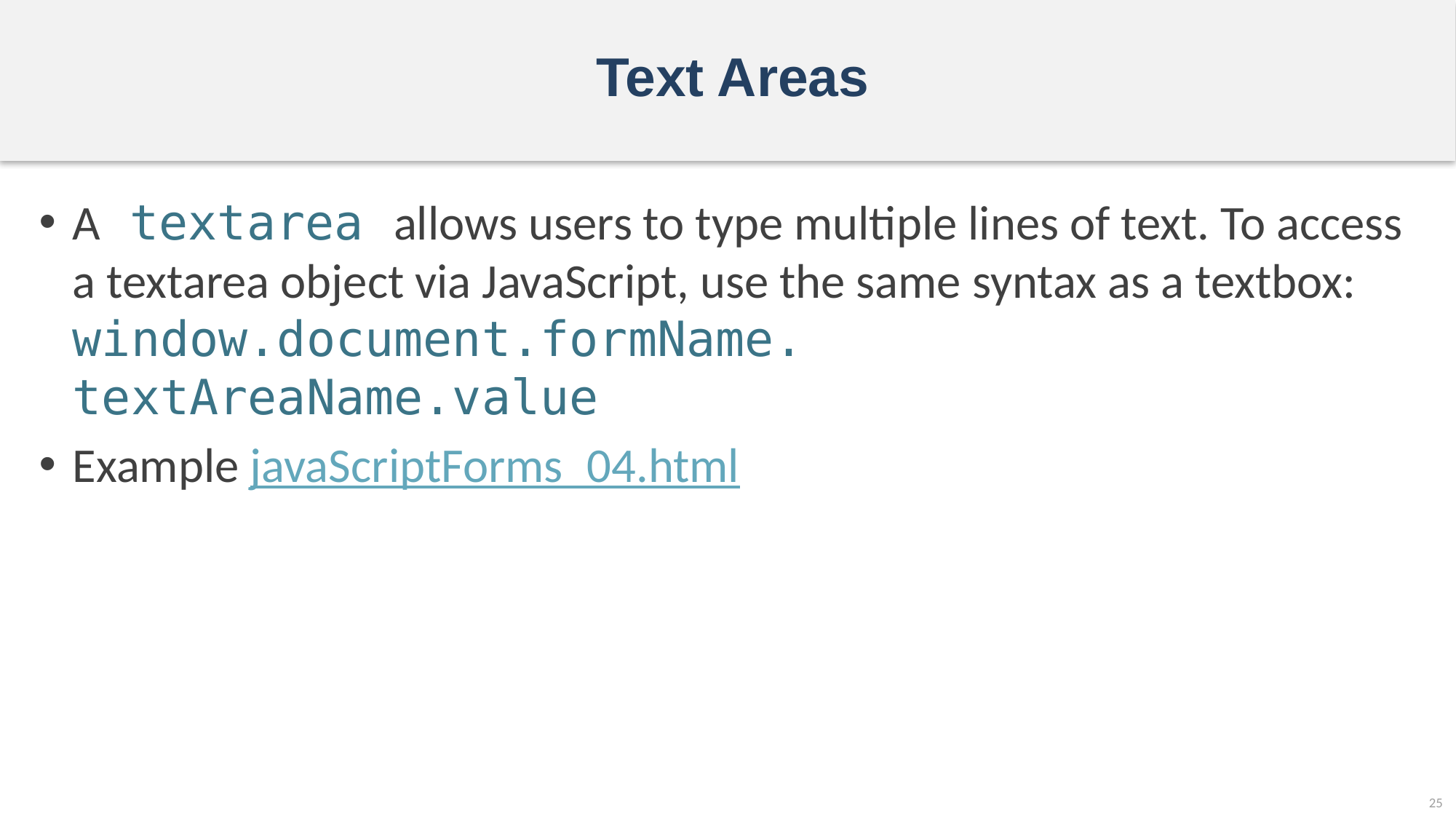

# Text Areas
A textarea allows users to type multiple lines of text. To access a textarea object via JavaScript, use the same syntax as a textbox:
window.document.formName.
textAreaName.value
Example javaScriptForms_04.html

25